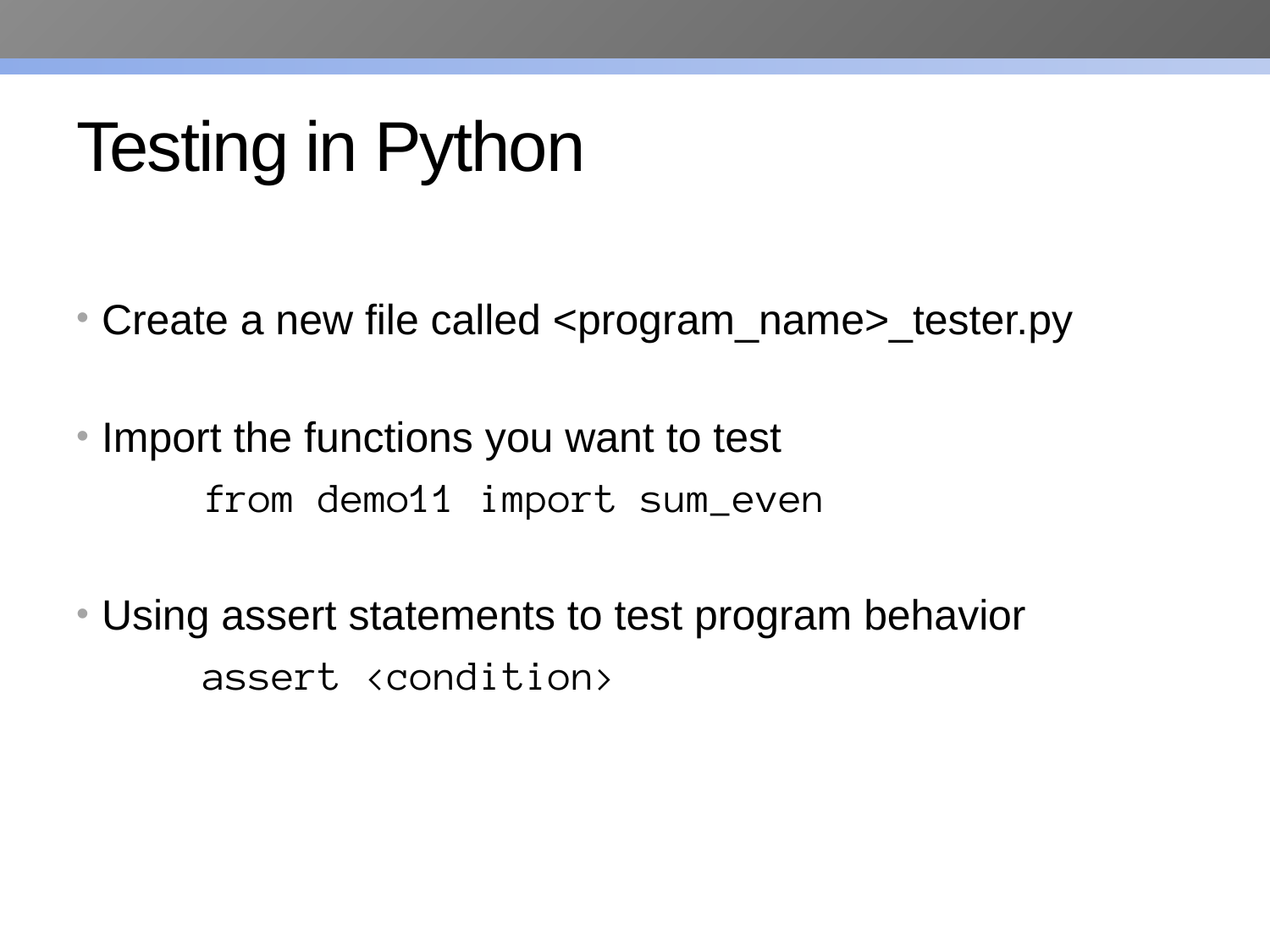

# Testing in Python
Create a new file called <program_name>_tester.py

Import the functions you want to test
	from demo11 import sum_even

Using assert statements to test program behavior
	assert <condition>